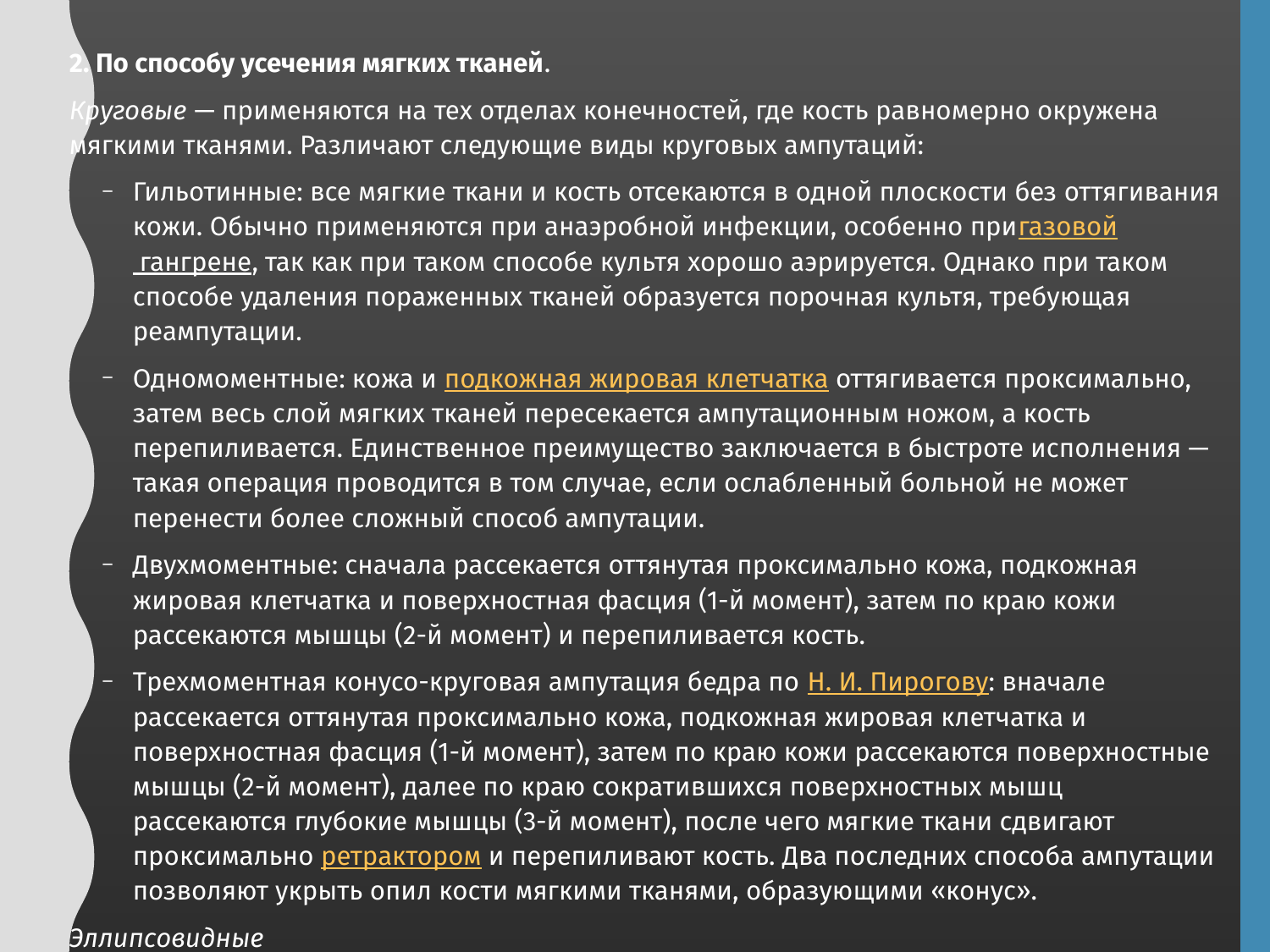

2. По способу усечения мягких тканей.
Круговые — применяются на тех отделах конечностей, где кость равномерно окружена мягкими тканями. Различают следующие виды круговых ампутаций:
Гильотинные: все мягкие ткани и кость отсекаются в одной плоскости без оттягивания кожи. Обычно применяются при анаэробной инфекции, особенно пригазовой гангрене, так как при таком способе культя хорошо аэрируется. Однако при таком способе удаления пораженных тканей образуется порочная культя, требующая реампутации.
Одномоментные: кожа и подкожная жировая клетчатка оттягивается проксимально, затем весь слой мягких тканей пересекается ампутационным ножом, а кость перепиливается. Единственное преимущество заключается в быстроте исполнения — такая операция проводится в том случае, если ослабленный больной не может перенести более сложный способ ампутации.
Двухмоментные: сначала рассекается оттянутая проксимально кожа, подкожная жировая клетчатка и поверхностная фасция (1-й момент), затем по краю кожи рассекаются мышцы (2-й момент) и перепиливается кость.
Трехмоментная конусо-круговая ампутация бедра по Н. И. Пирогову: вначале рассекается оттянутая проксимально кожа, подкожная жировая клетчатка и поверхностная фасция (1-й момент), затем по краю кожи рассекаются поверхностные мышцы (2-й момент), далее по краю сократившихся поверхностных мышц рассекаются глубокие мышцы (3-й момент), после чего мягкие ткани сдвигают проксимально ретрактором и перепиливают кость. Два последних способа ампутации позволяют укрыть опил кости мягкими тканями, образующими «конус».
Эллипсовидные
Лоскутные — обычно производятся на голени и предплечье.
Однолоскутные
Двухлоскутные (с передне-задними и кособоковыми лоскутами)